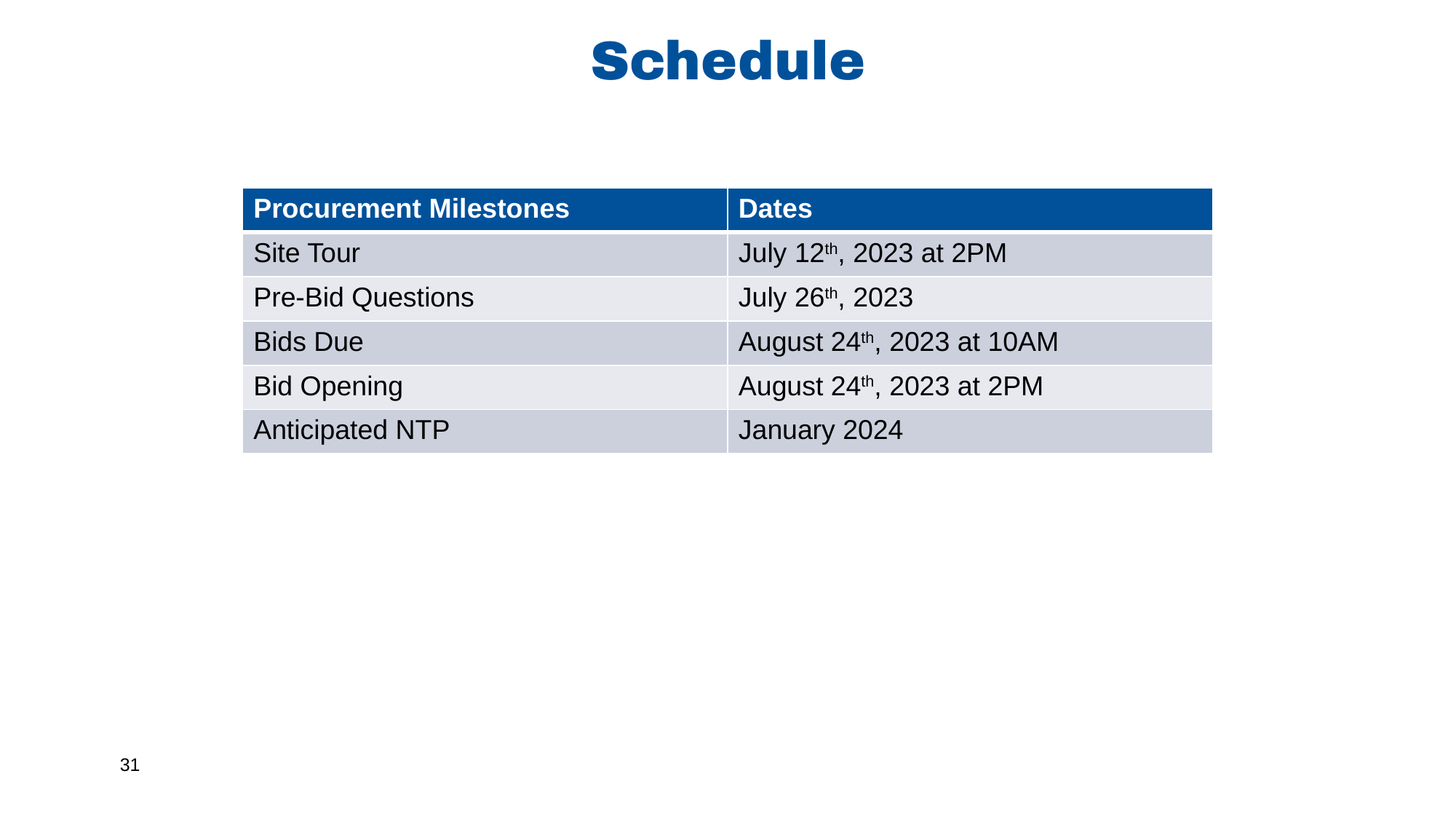

# Schedule
| Procurement Milestones | Dates |
| --- | --- |
| Site Tour | July 12th, 2023 at 2PM |
| Pre-Bid Questions | July 26th, 2023 |
| Bids Due | August 24th, 2023 at 10AM |
| Bid Opening | August 24th, 2023 at 2PM |
| Anticipated NTP | January 2024 |